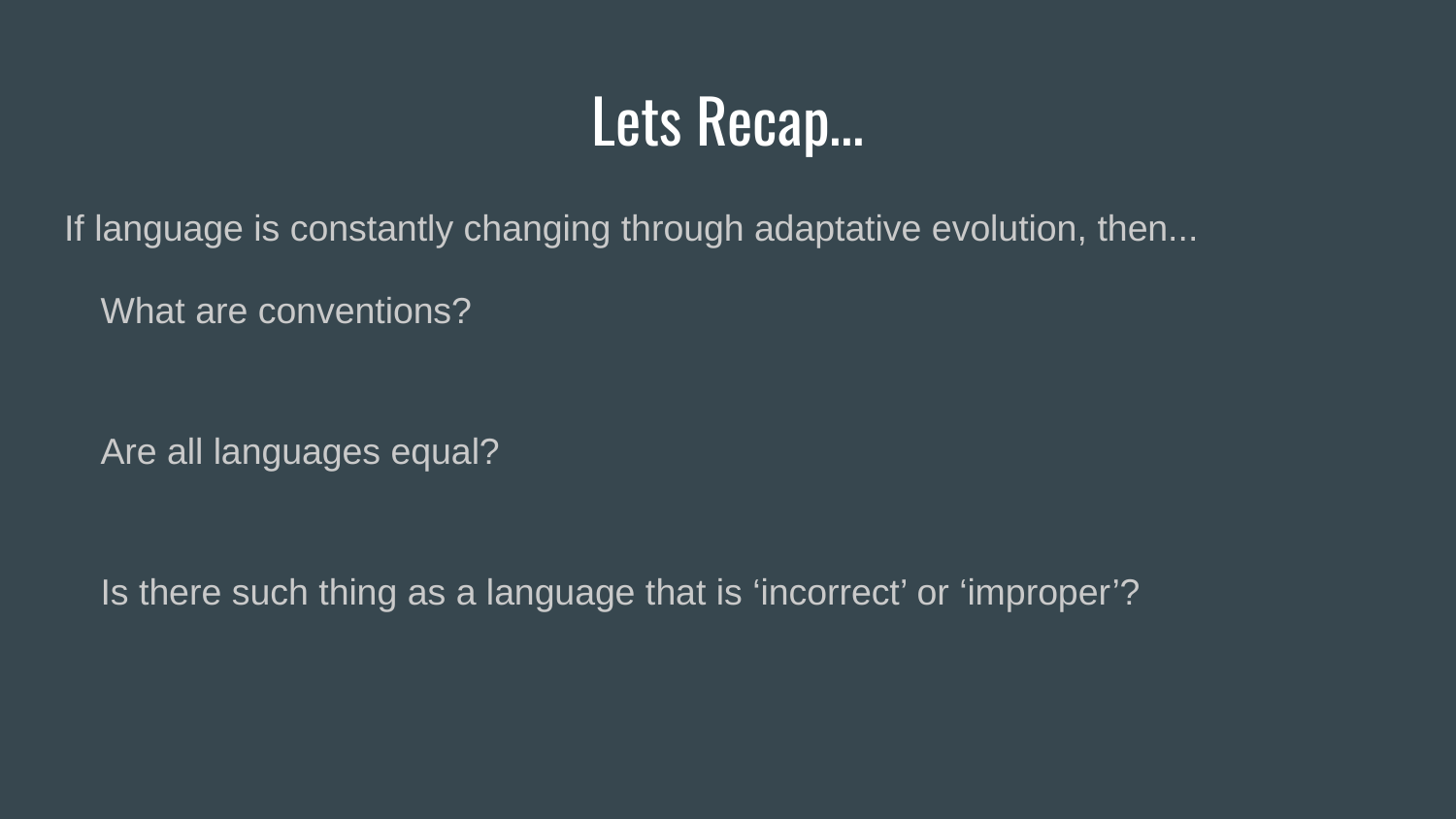

# Lets Recap...
If language is constantly changing through adaptative evolution, then...
What are conventions?

Are all languages equal?

Is there such thing as a language that is ‘incorrect’ or ‘improper’?